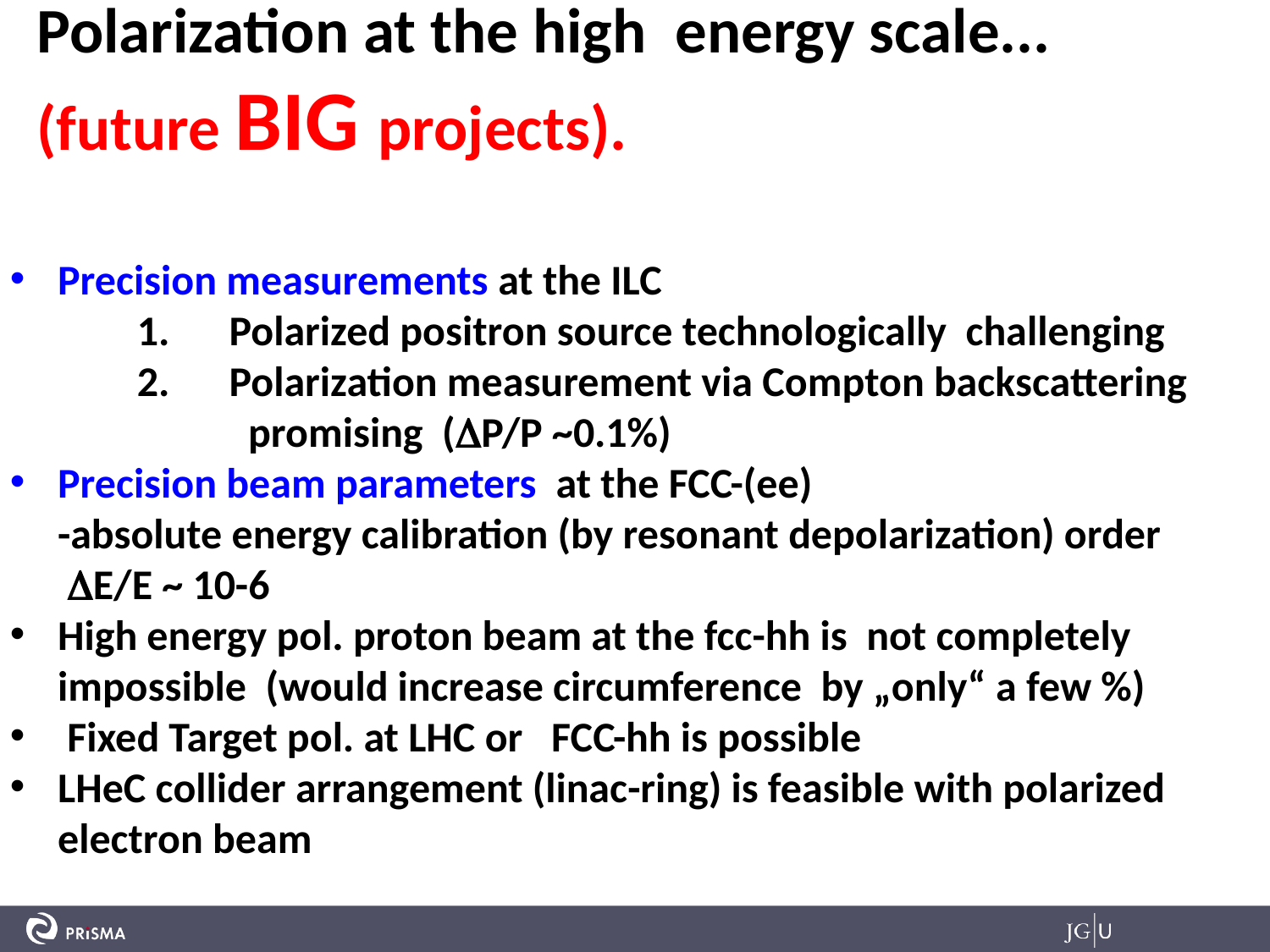

# Polarization at the high  energy scale... (future BIG projects).
Precision measurements at the ILC
   Polarized positron source technologically  challenging
   Polarization measurement via Compton backscattering        promising  (ΔP/P ~0.1%)
Precision beam parameters  at the FCC-(ee)
     -absolute energy calibration (by resonant depolarization) order
      ΔE/E ~ 10-6
High energy pol. proton beam at the fcc-hh is  not completely impossible  (would increase circumference  by „only“ a few %)
 Fixed Target pol. at LHC or   FCC-hh is possible
LHeC collider arrangement (linac-ring) is feasible with polarized electron beam